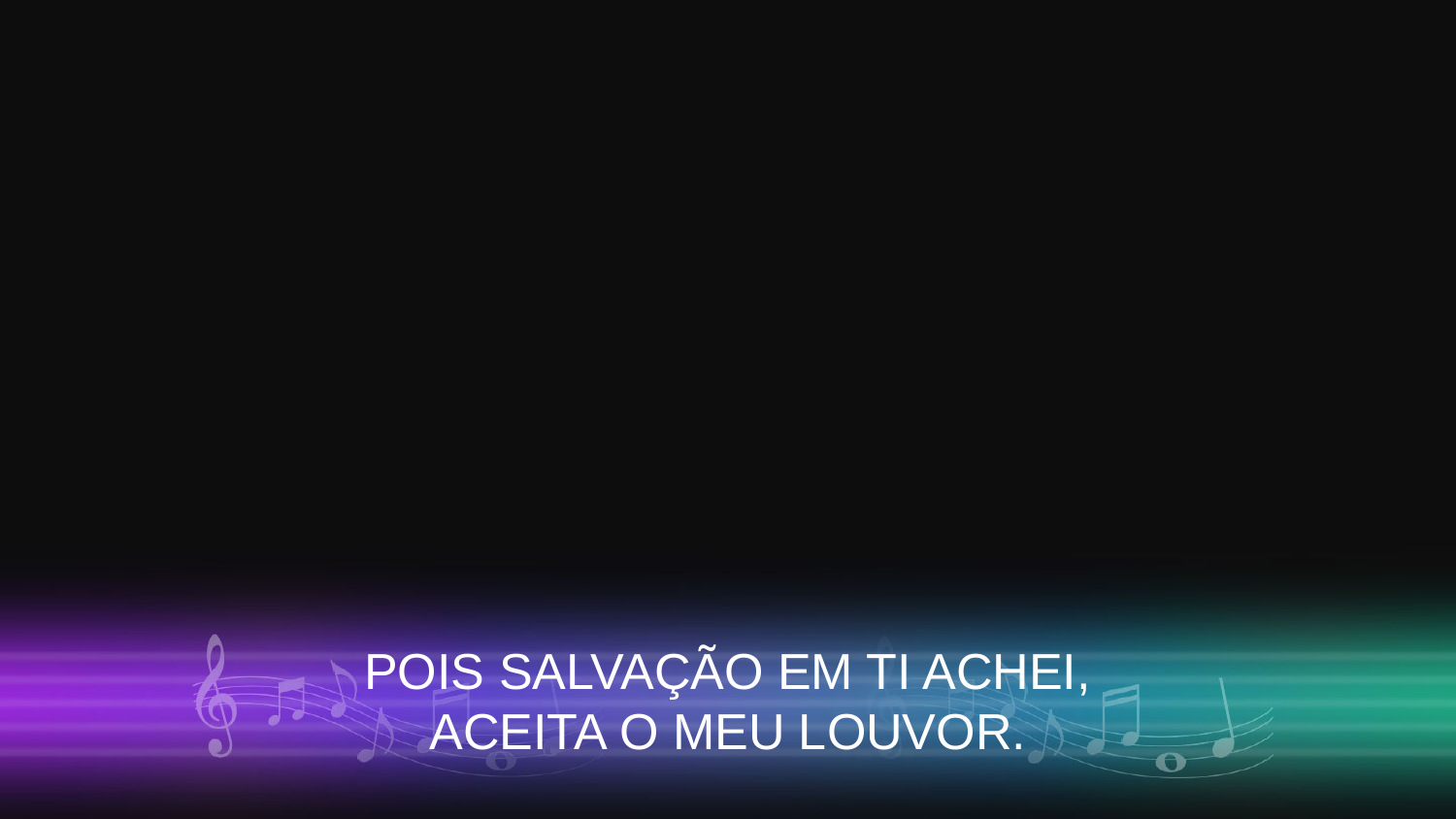

POIS SALVAÇÃO EM TI ACHEI,
ACEITA O MEU LOUVOR.